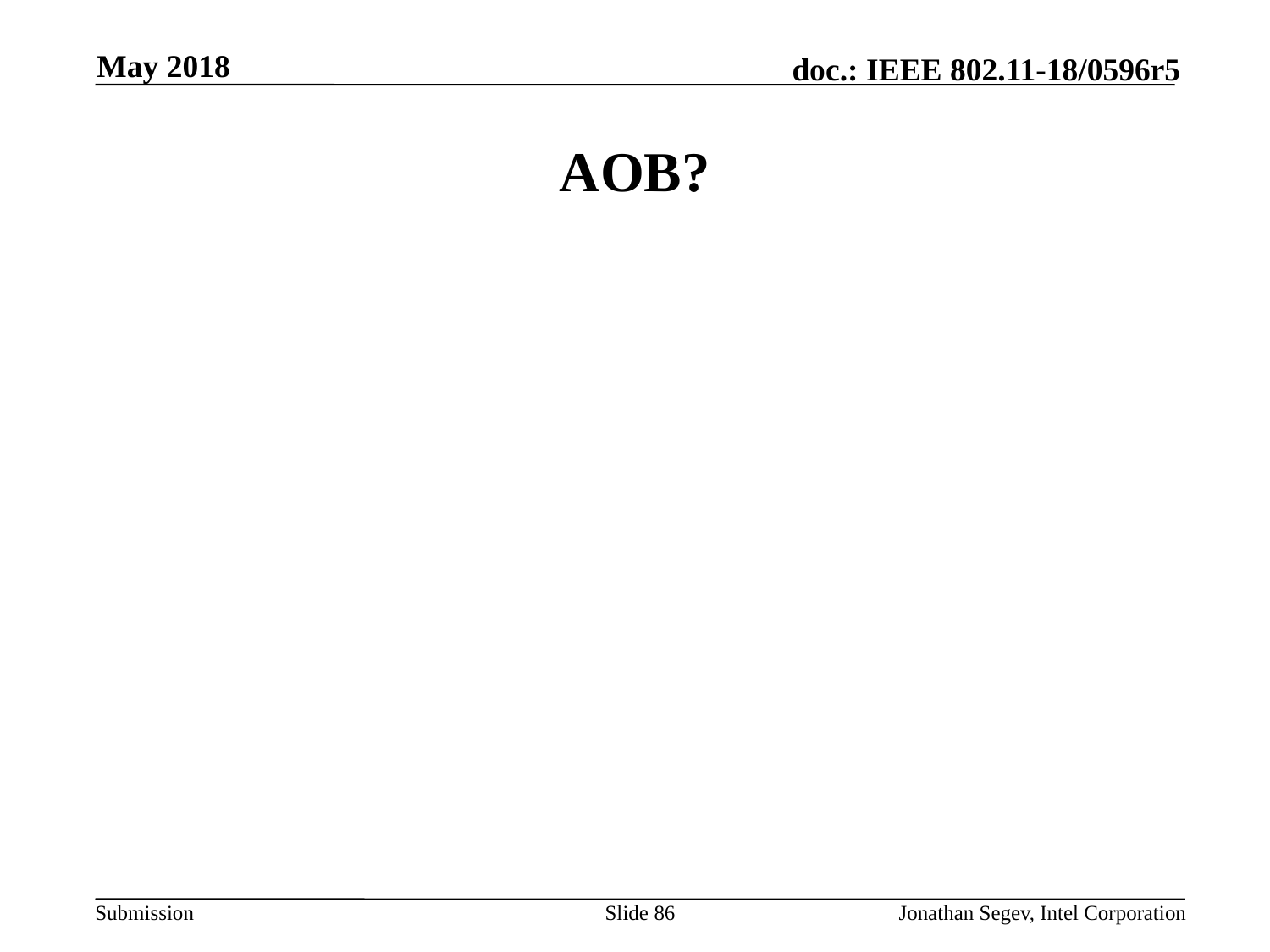

May 2018
# AOB?

Slide 86
Jonathan Segev, Intel Corporation